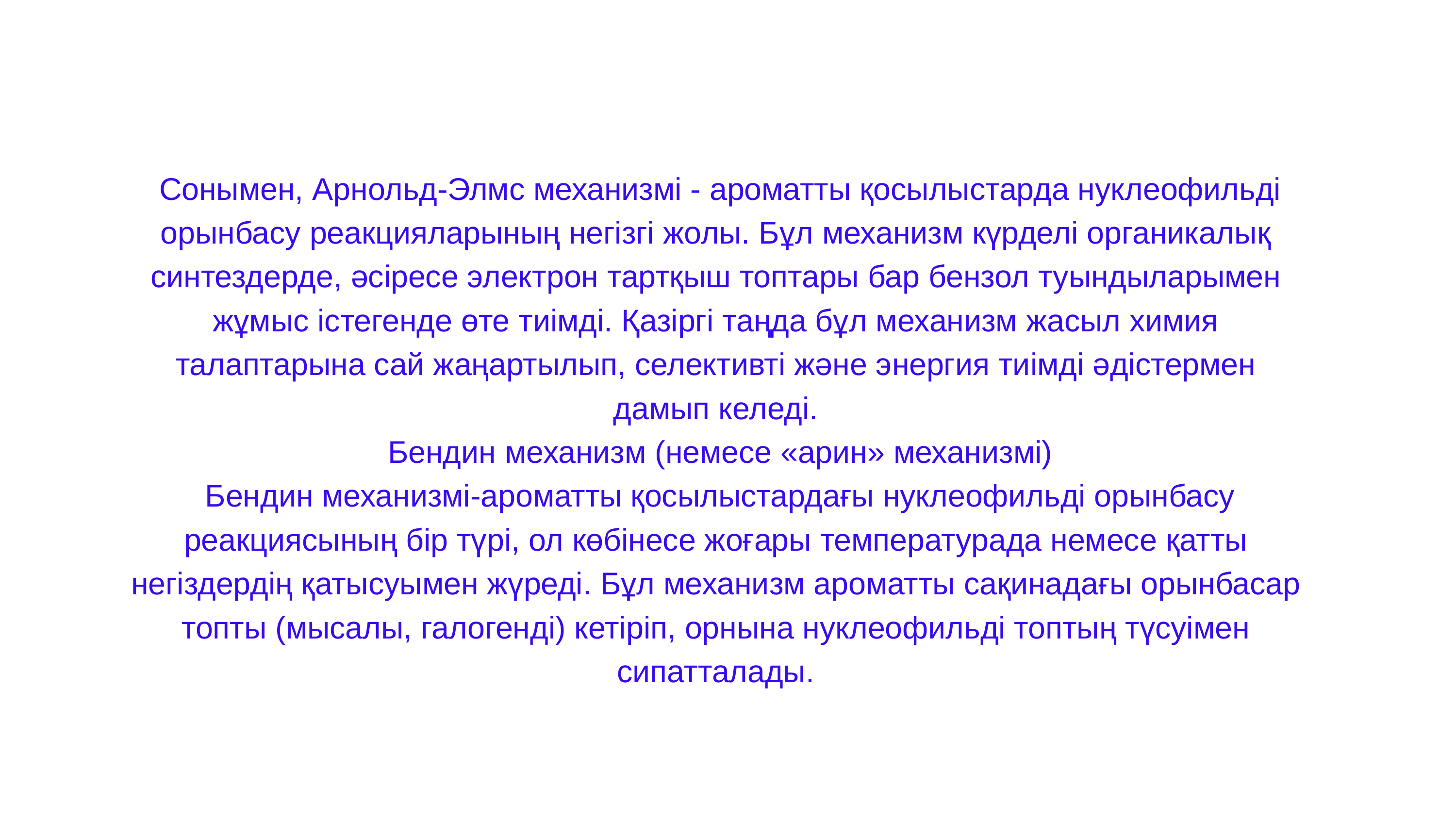

Сонымен, Арнольд-Элмс механизмі - ароматты қосылыстарда нуклеофильді орынбасу реакцияларының негізгі жолы. Бұл механизм күрделі органикалық синтездерде, әсіресе электрон тартқыш топтары бар бензол туындыларымен жұмыс істегенде өте тиімді. Қазіргі таңда бұл механизм жасыл химия талаптарына сай жаңартылып, селективті және энергия тиімді әдістермен дамып келеді.
 Бендин механизм (немесе «арин» механизмі)
 Бендин механизмі-ароматты қосылыстардағы нуклеофильді орынбасу реакциясының бір түрі, ол көбінесе жоғары температурада немесе қатты негіздердің қатысуымен жүреді. Бұл механизм ароматты сақинадағы орынбасар топты (мысалы, галогенді) кетіріп, орнына нуклеофильді топтың түсуімен сипатталады.